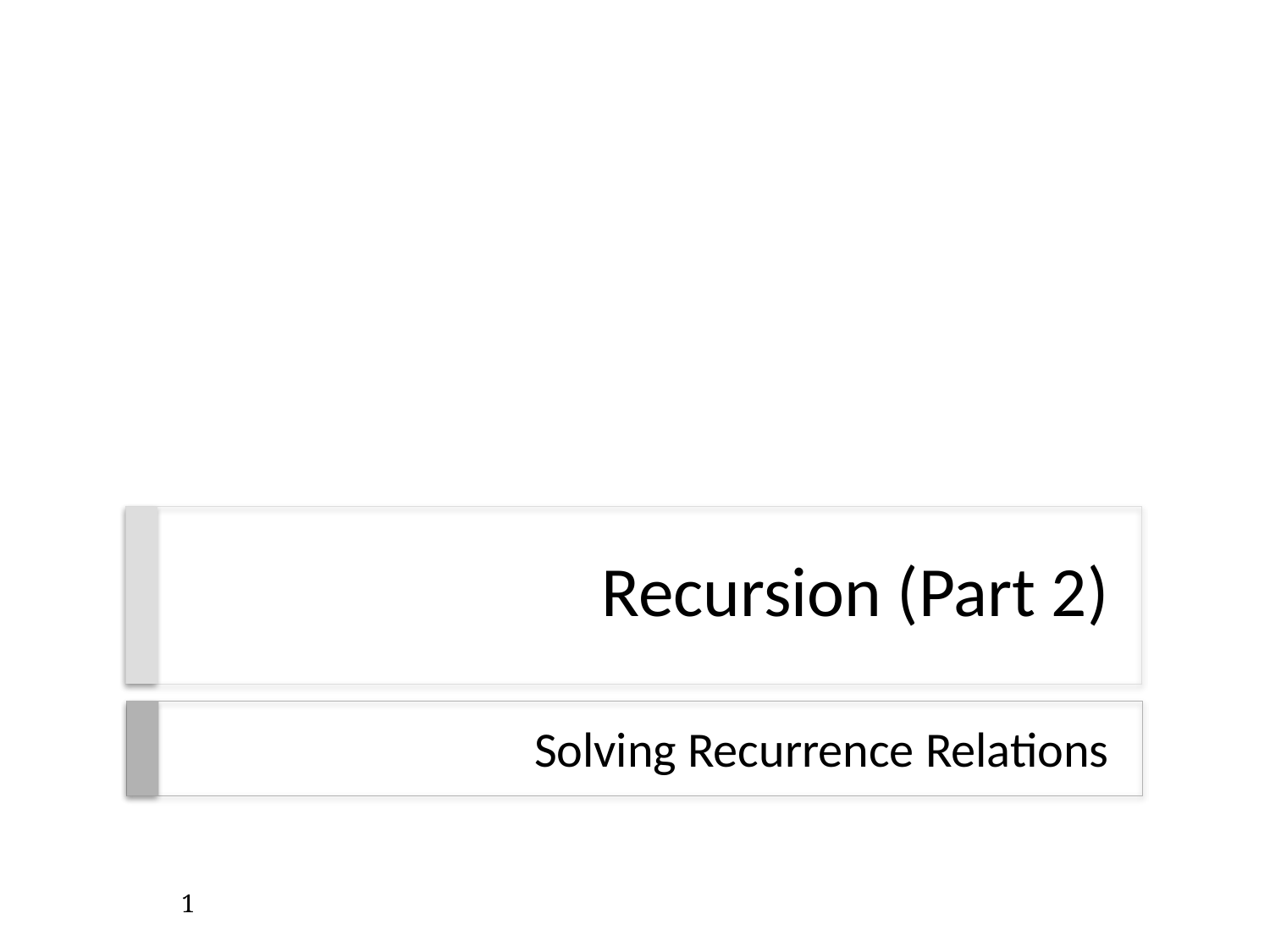

# Recursion (Part 2)
Solving Recurrence Relations
1